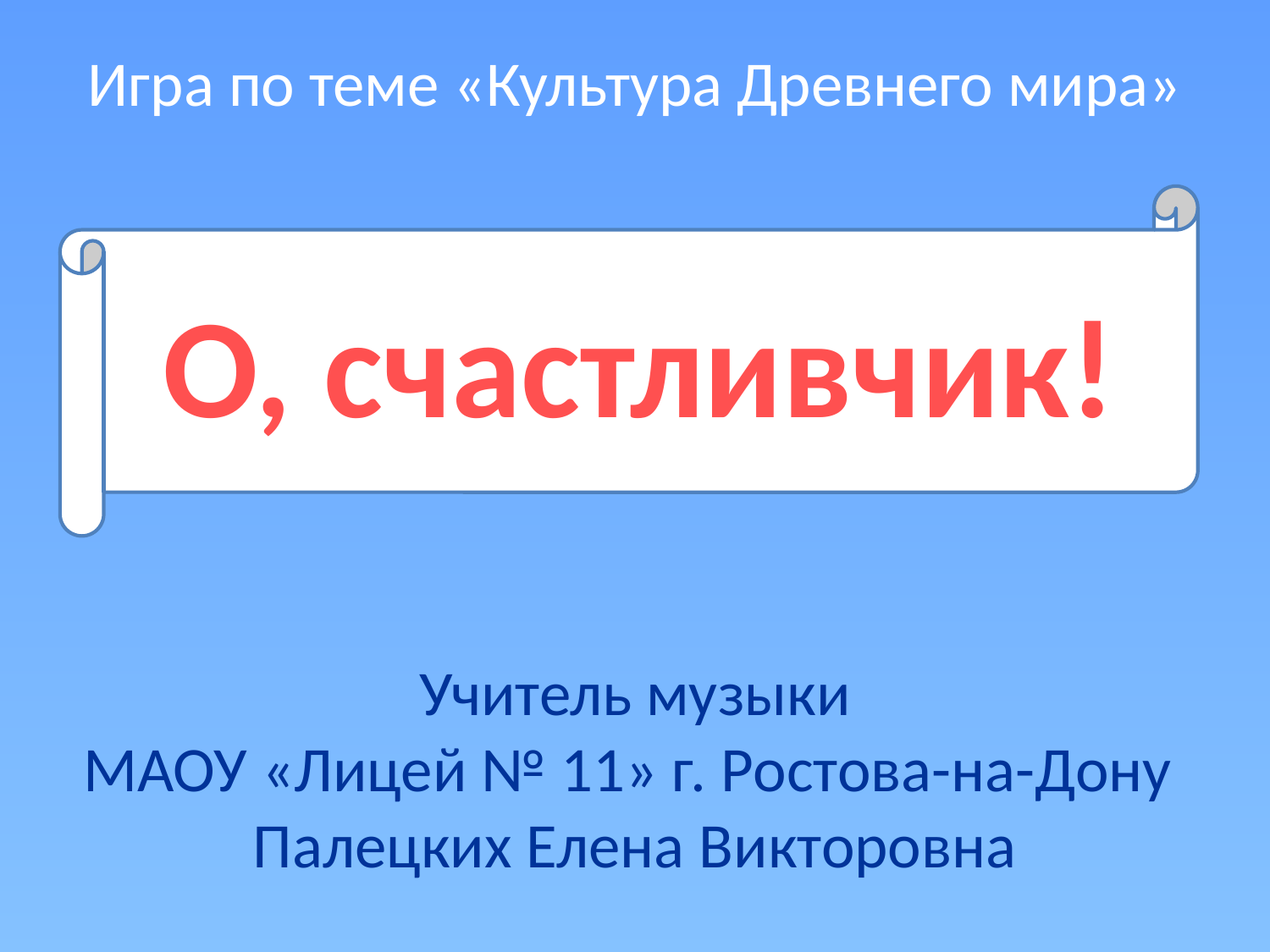

Игра по теме «Культура Древнего мира»
О, счастливчик!
Учитель музыки
МАОУ «Лицей № 11» г. Ростова-на-Дону
Палецких Елена Викторовна